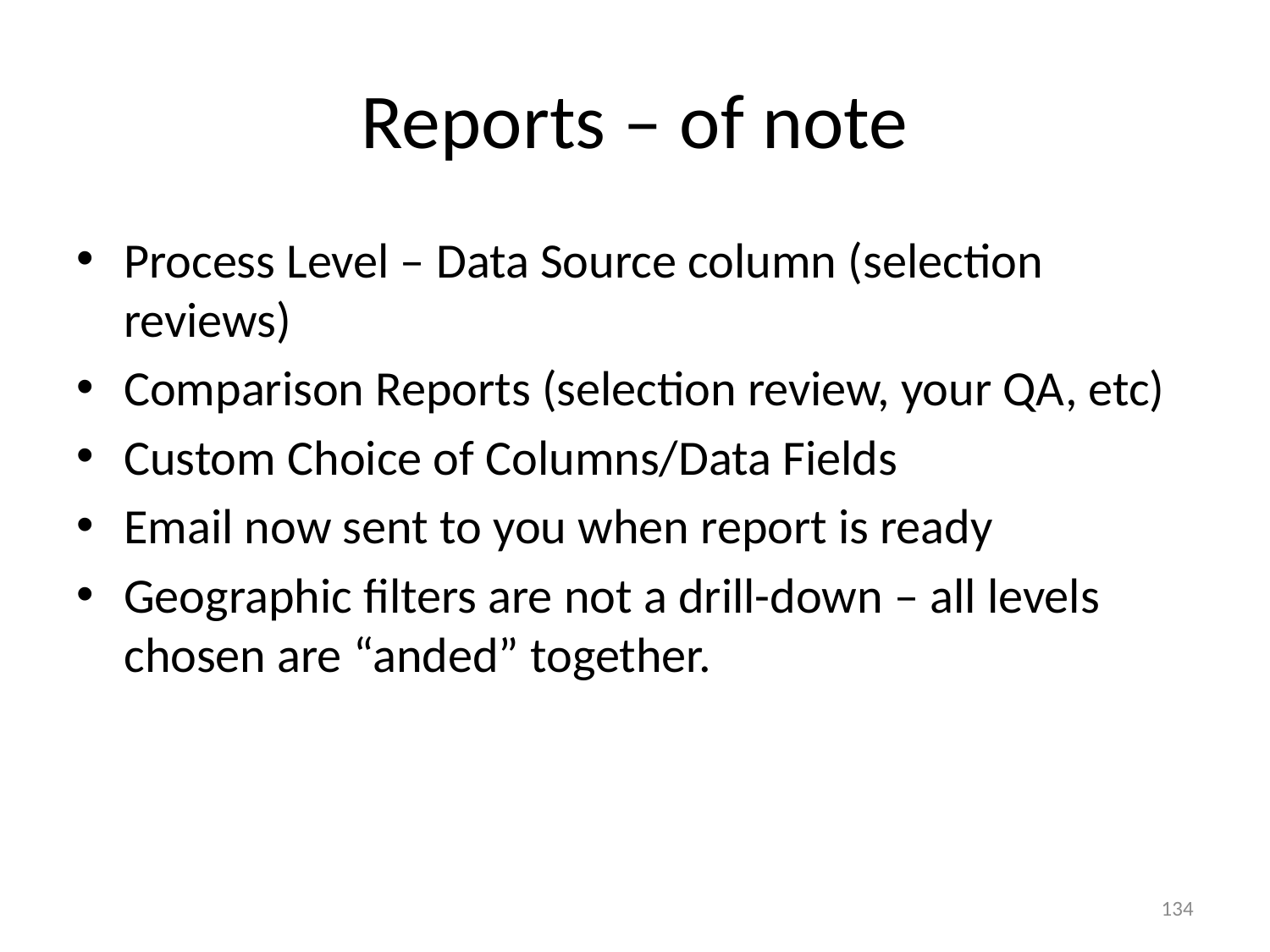

# Reports – of note
Process Level – Data Source column (selection reviews)
Comparison Reports (selection review, your QA, etc)
Custom Choice of Columns/Data Fields
Email now sent to you when report is ready
Geographic filters are not a drill-down – all levels chosen are “anded” together.
134